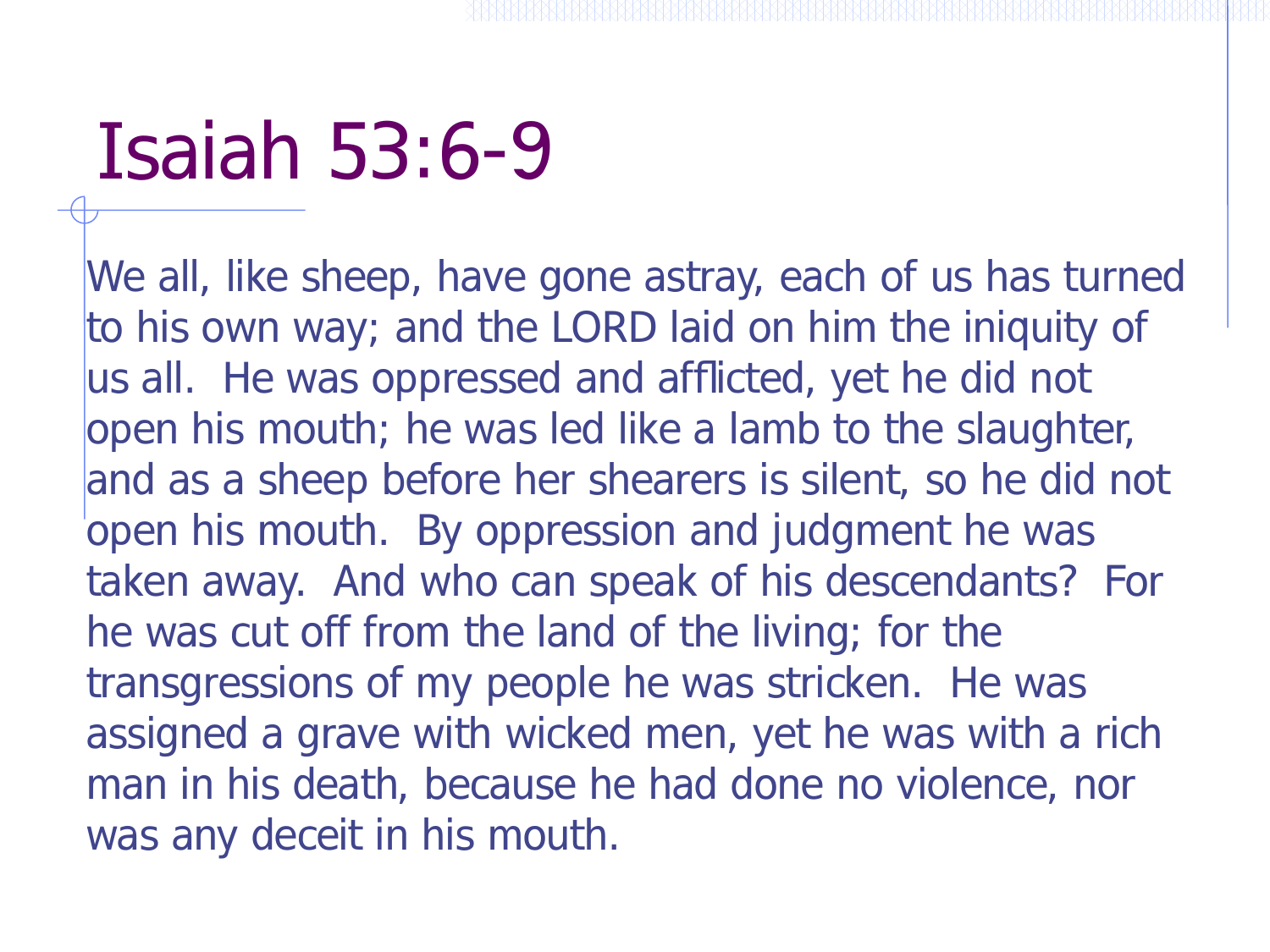

# Isaiah 53:6-9
We all, like sheep, have gone astray, each of us has turned to his own way; and the LORD laid on him the iniquity of us all.  He was oppressed and afflicted, yet he did not open his mouth; he was led like a lamb to the slaughter, and as a sheep before her shearers is silent, so he did not open his mouth.  By oppression and judgment he was taken away.  And who can speak of his descendants?  For he was cut off from the land of the living; for the transgressions of my people he was stricken.  He was assigned a grave with wicked men, yet he was with a rich man in his death, because he had done no violence, nor was any deceit in his mouth.